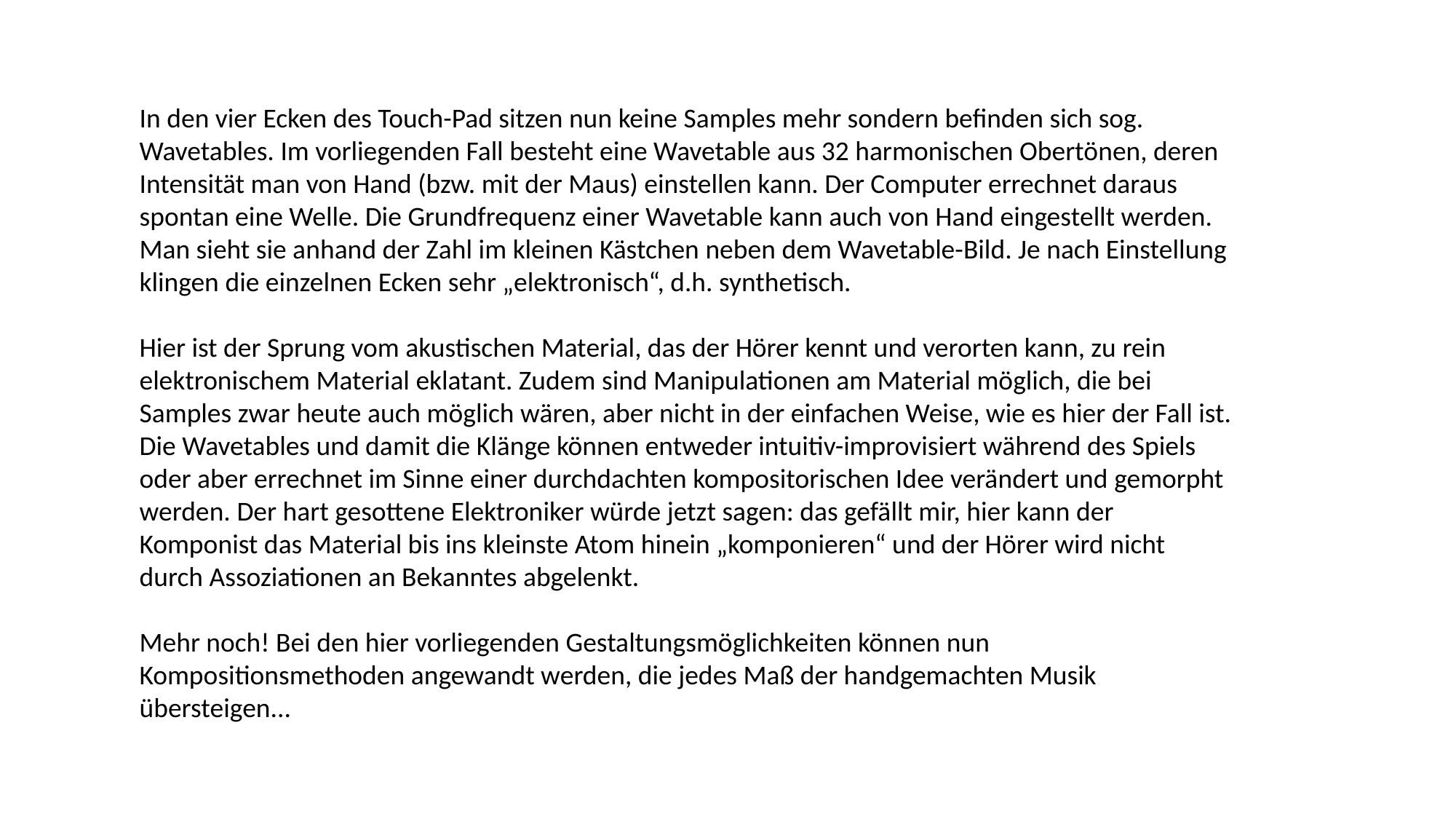

In den vier Ecken des Touch-Pad sitzen nun keine Samples mehr sondern befinden sich sog. Wavetables. Im vorliegenden Fall besteht eine Wavetable aus 32 harmonischen Obertönen, deren Intensität man von Hand (bzw. mit der Maus) einstellen kann. Der Computer errechnet daraus spontan eine Welle. Die Grundfrequenz einer Wavetable kann auch von Hand eingestellt werden. Man sieht sie anhand der Zahl im kleinen Kästchen neben dem Wavetable-Bild. Je nach Einstellung klingen die einzelnen Ecken sehr „elektronisch“, d.h. synthetisch.

Hier ist der Sprung vom akustischen Material, das der Hörer kennt und verorten kann, zu rein elektronischem Material eklatant. Zudem sind Manipulationen am Material möglich, die bei Samples zwar heute auch möglich wären, aber nicht in der einfachen Weise, wie es hier der Fall ist. Die Wavetables und damit die Klänge können entweder intuitiv-improvisiert während des Spiels oder aber errechnet im Sinne einer durchdachten kompositorischen Idee verändert und gemorpht werden. Der hart gesottene Elektroniker würde jetzt sagen: das gefällt mir, hier kann der Komponist das Material bis ins kleinste Atom hinein „komponieren“ und der Hörer wird nicht durch Assoziationen an Bekanntes abgelenkt.

Mehr noch! Bei den hier vorliegenden Gestaltungsmöglichkeiten können nun Kompositionsmethoden angewandt werden, die jedes Maß der handgemachten Musik übersteigen...